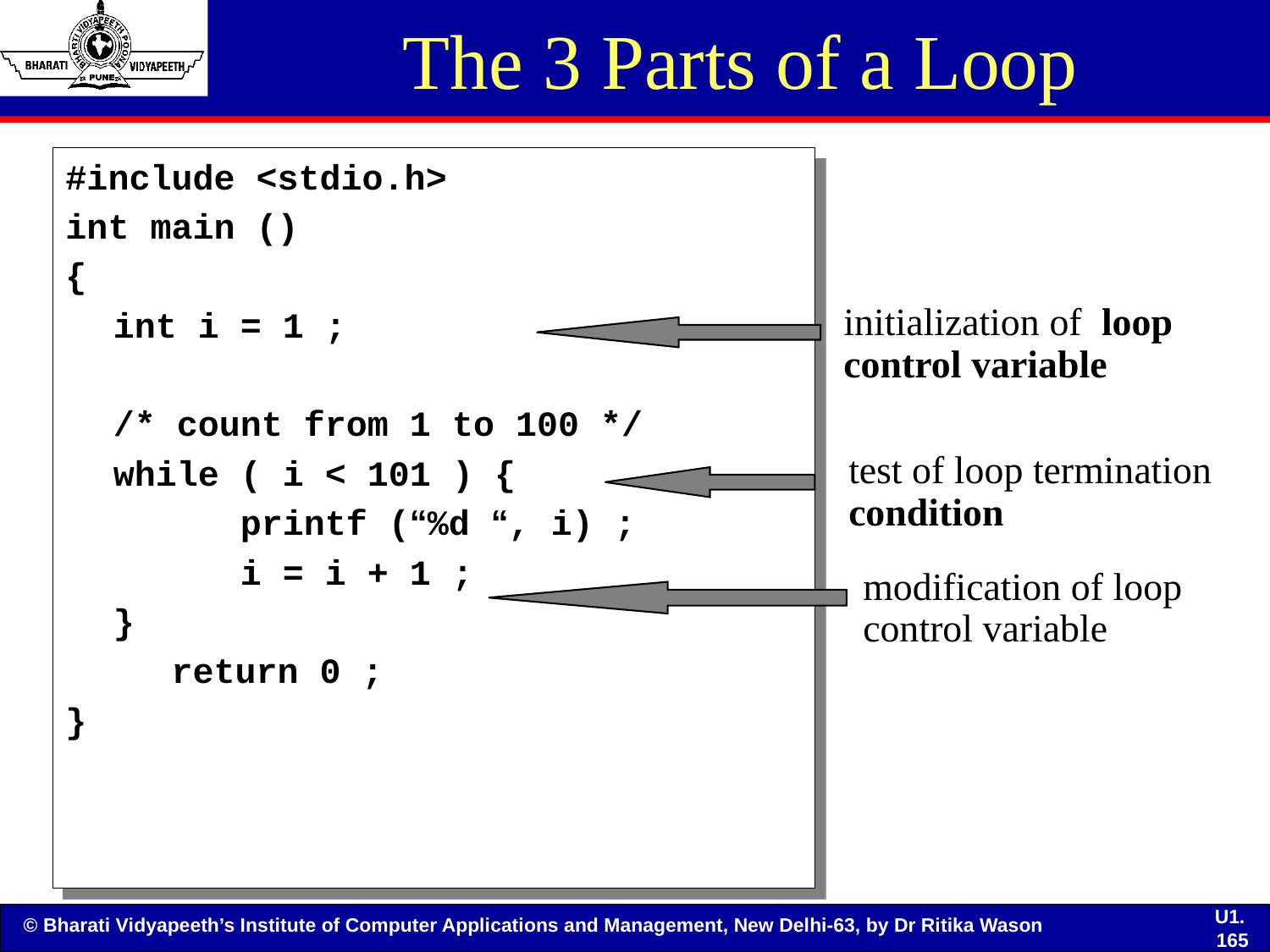

# The 3 Parts of a Loop
#include <stdio.h>
int main ()
{
	int i = 1 ;

	/* count from 1 to 100 */
	while ( i < 101 ) {
		printf (“%d “, i) ;
		i = i + 1 ;
	}
     return 0 ;
}
initialization of  loop control variable

test of loop termination condition

modification of loop control variable